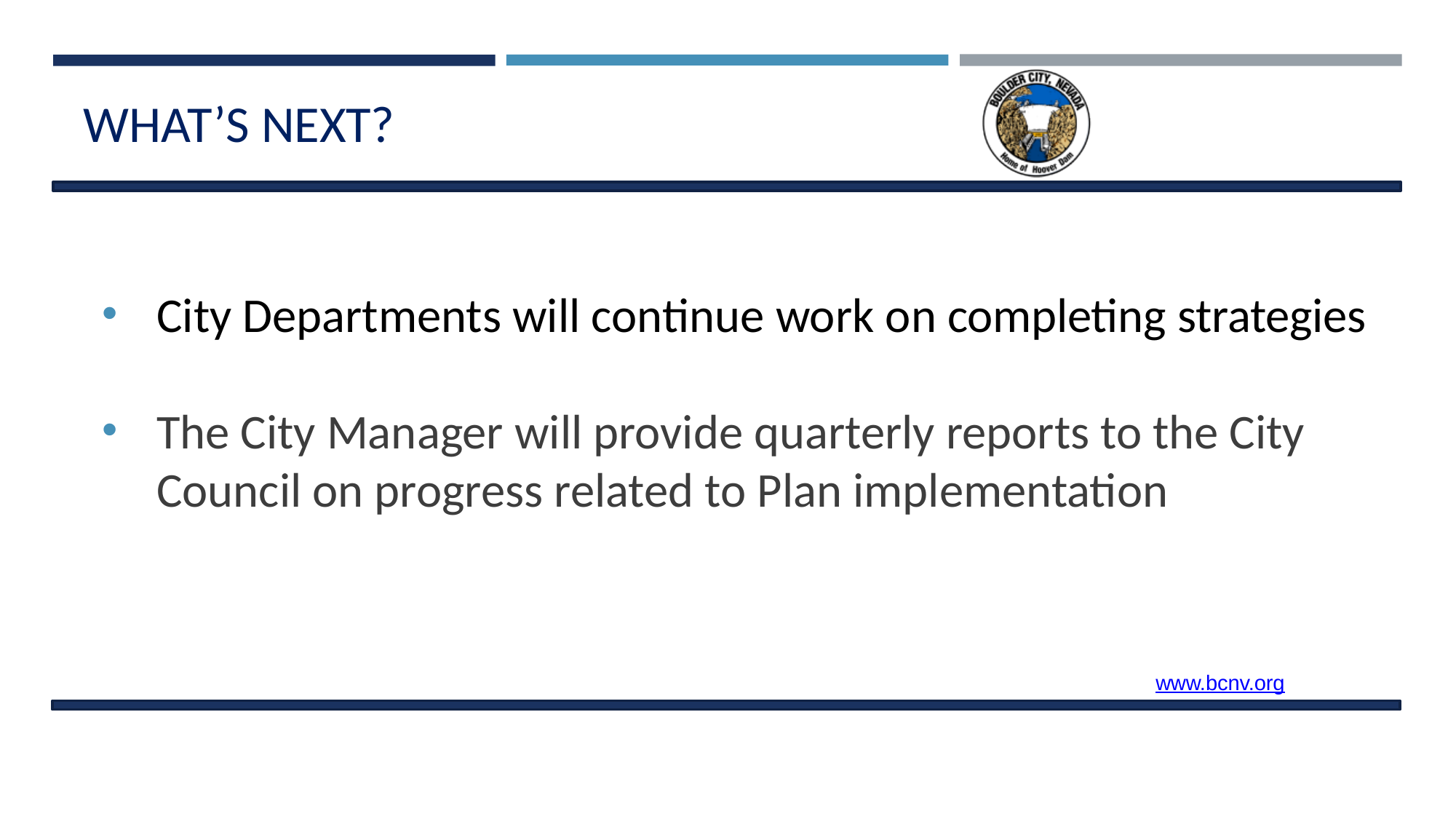

# WHAT’S NEXT?
City Departments will continue work on completing strategies
The City Manager will provide quarterly reports to the City Council on progress related to Plan implementation
www.bcnv.org